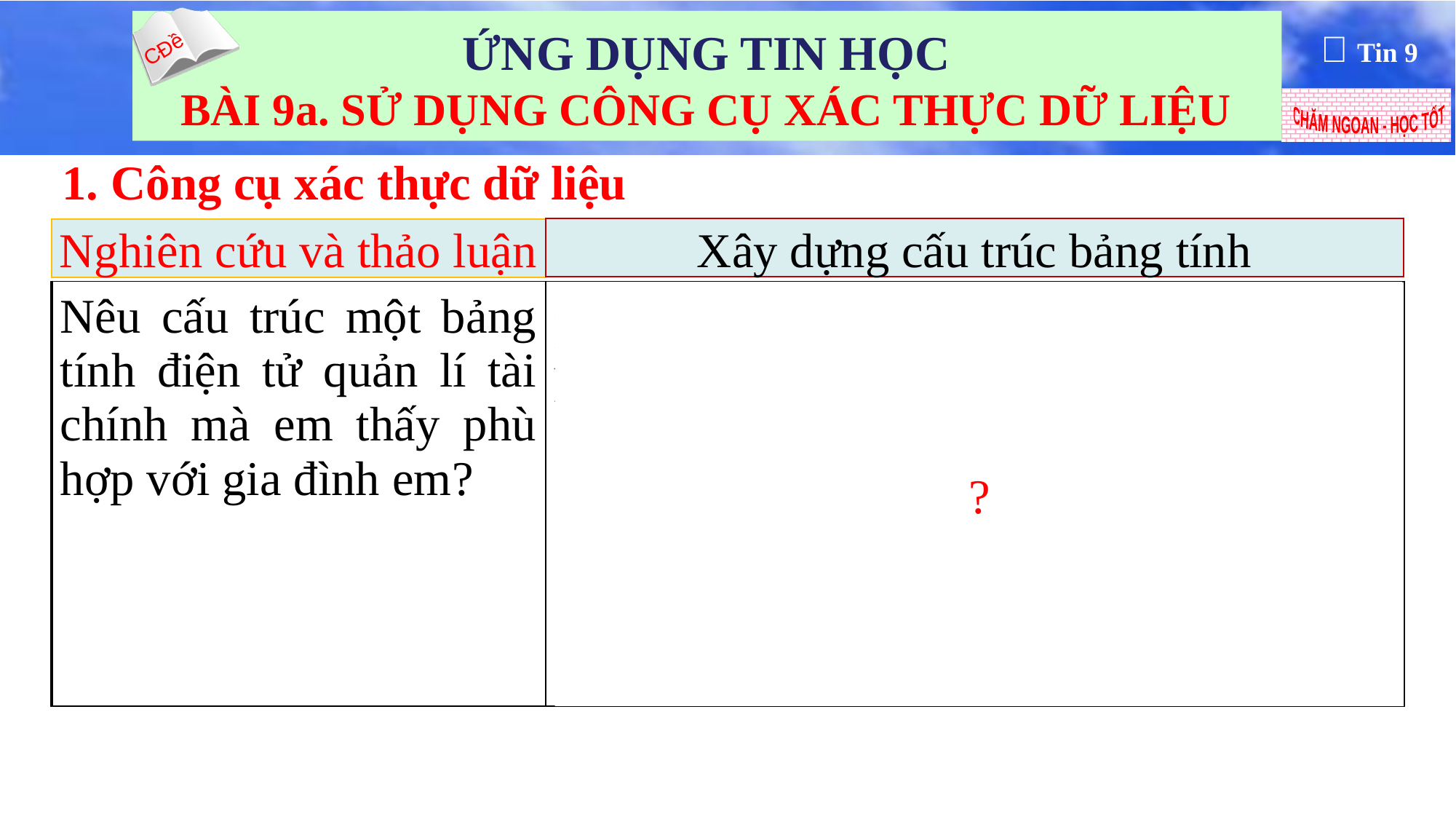

1. Công cụ xác thực dữ liệu
Xây dựng cấu trúc bảng tính
Nghiên cứu và thảo luận
| Nêu cấu trúc một bảng tính điện tử quản lí tài chính mà em thấy phù hợp với gia đình em? | Một bảng tính điện tử quản lí tài chính phù hợp với gia đình có cấu trúc như nhau: - Sheet thu nhập - Sheet chi tiêu cố định - Sheet chi tiêu hàng ngày - Sheet tiết kiệm và đầu tư - Sheet chi tiêu không định kì |
| --- | --- |
?